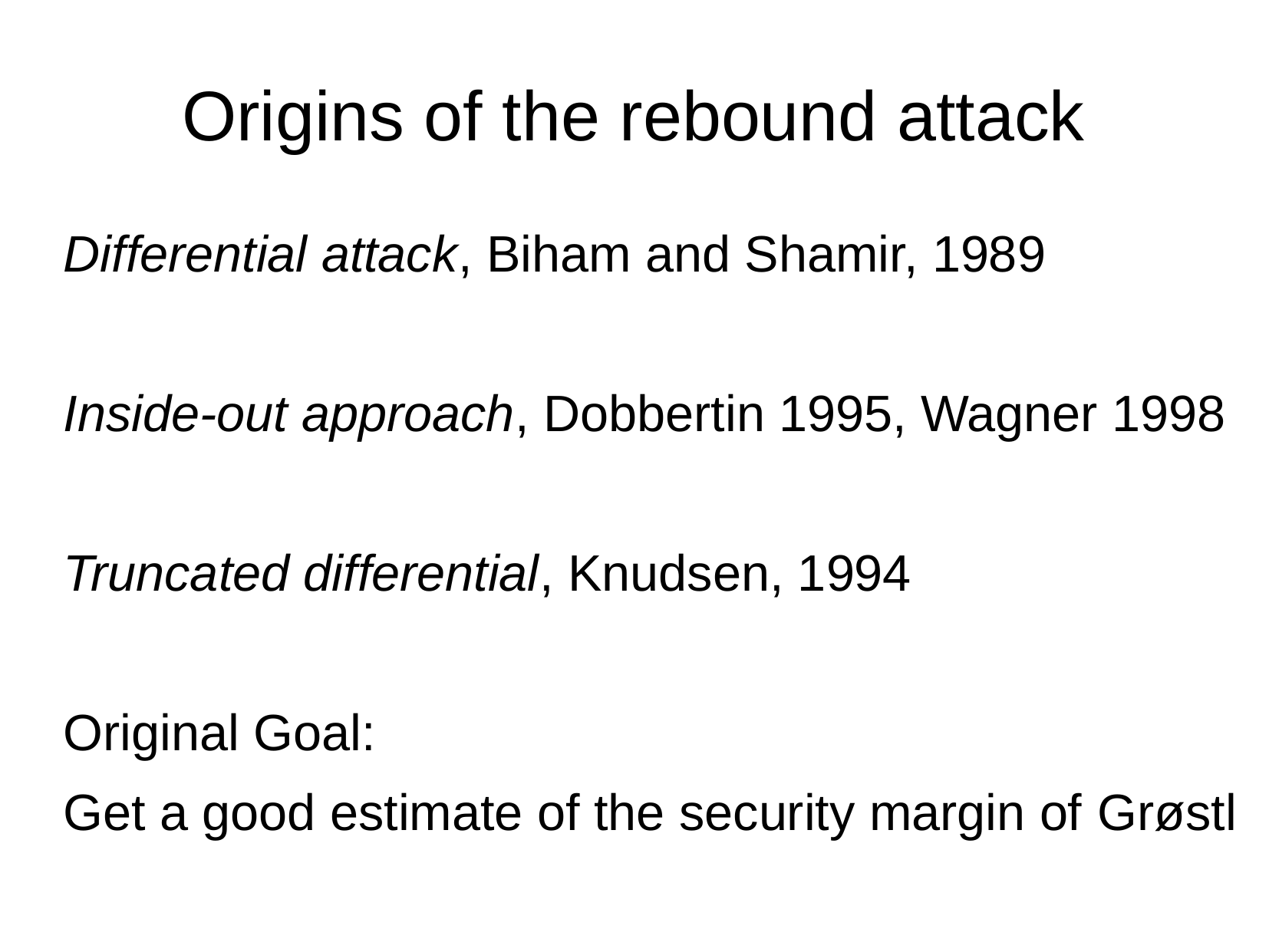

# Origins of the rebound attack
Differential attack, Biham and Shamir, 1989

Inside-out approach, Dobbertin 1995, Wagner 1998

Truncated differential, Knudsen, 1994

Original Goal:
Get a good estimate of the security margin of Grøstl